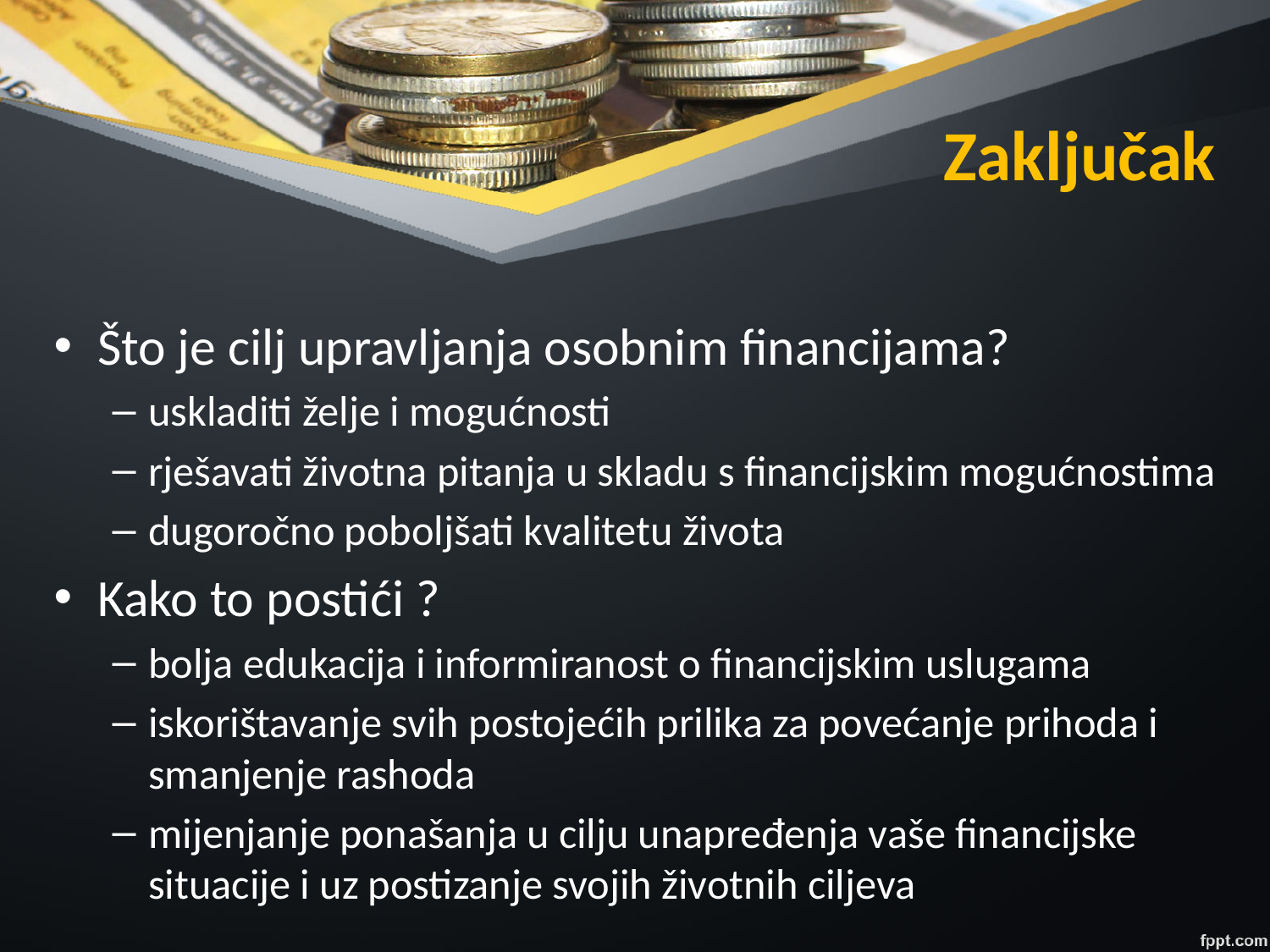

# Zaključak
Što je cilj upravljanja osobnim financijama?
uskladiti želje i mogućnosti
rješavati životna pitanja u skladu s financijskim mogućnostima
dugoročno poboljšati kvalitetu života
Kako to postići ?
bolja edukacija i informiranost o financijskim uslugama
iskorištavanje svih postojećih prilika za povećanje prihoda i smanjenje rashoda
mijenjanje ponašanja u cilju unapređenja vaše financijske situacije i uz postizanje svojih životnih ciljeva